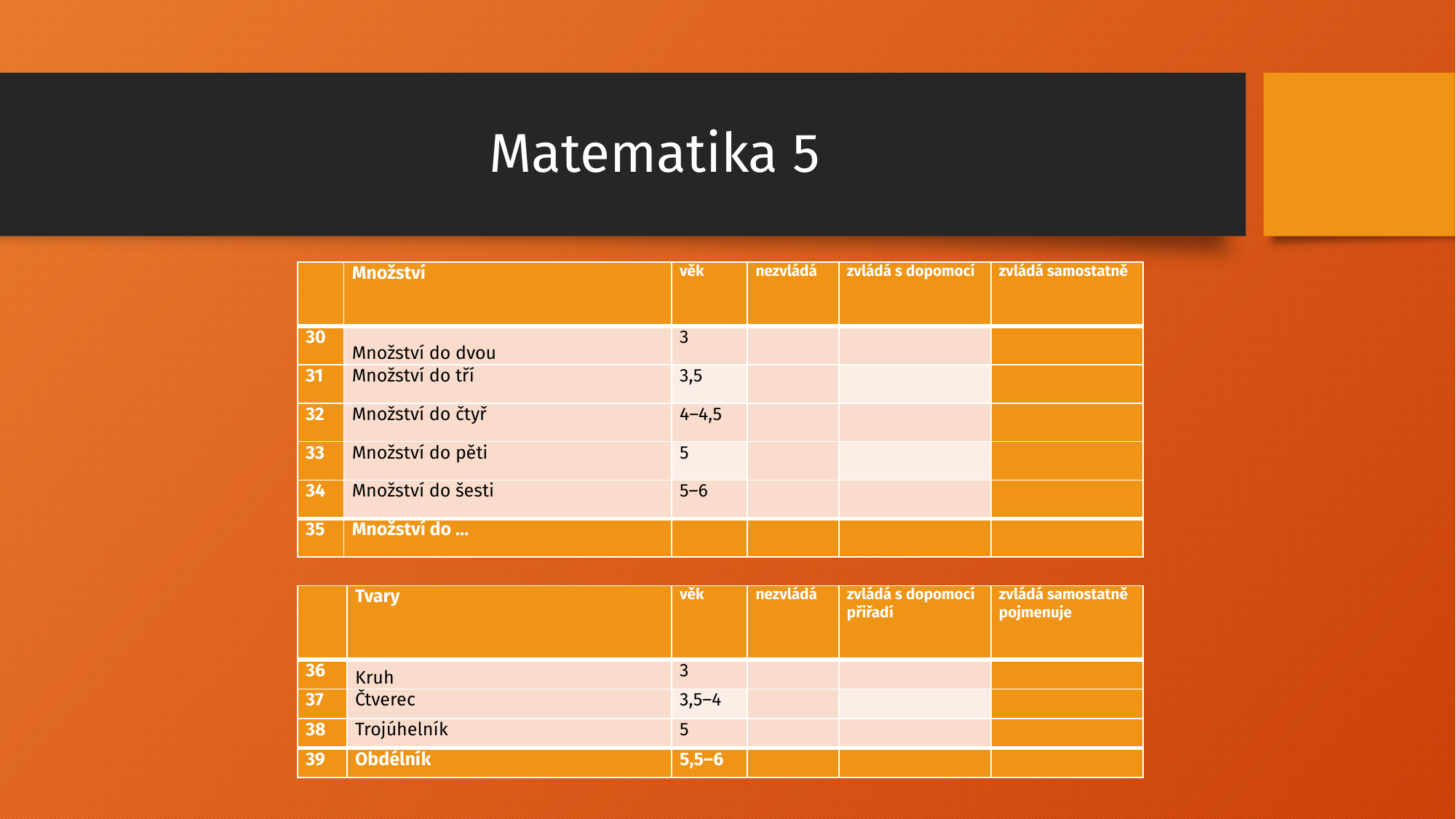

# Matematika 5
|  | Množství | věk | nezvládá | zvládá s dopomocí | zvládá samostatně |
| --- | --- | --- | --- | --- | --- |
| 30 | Množství do dvou | 3 |  |  |  |
| 31 | Množství do tří | 3,5 |  |  |  |
| 32 | Množství do čtyř | 4–4,5 |  |  |  |
| 33 | Množství do pěti | 5 |  |  |  |
| 34 | Množství do šesti | 5–6 |  |  |  |
| 35 | Množství do … |  |  |  |  |
|  | Tvary | věk | nezvládá | zvládá s dopomocí přiřadí | zvládá samostatně pojmenuje |
| --- | --- | --- | --- | --- | --- |
| 36 | Kruh | 3 |  |  |  |
| 37 | Čtverec | 3,5–4 |  |  |  |
| 38 | Trojúhelník | 5 |  |  |  |
| 39 | Obdélník | 5,5–6 |  |  |  |